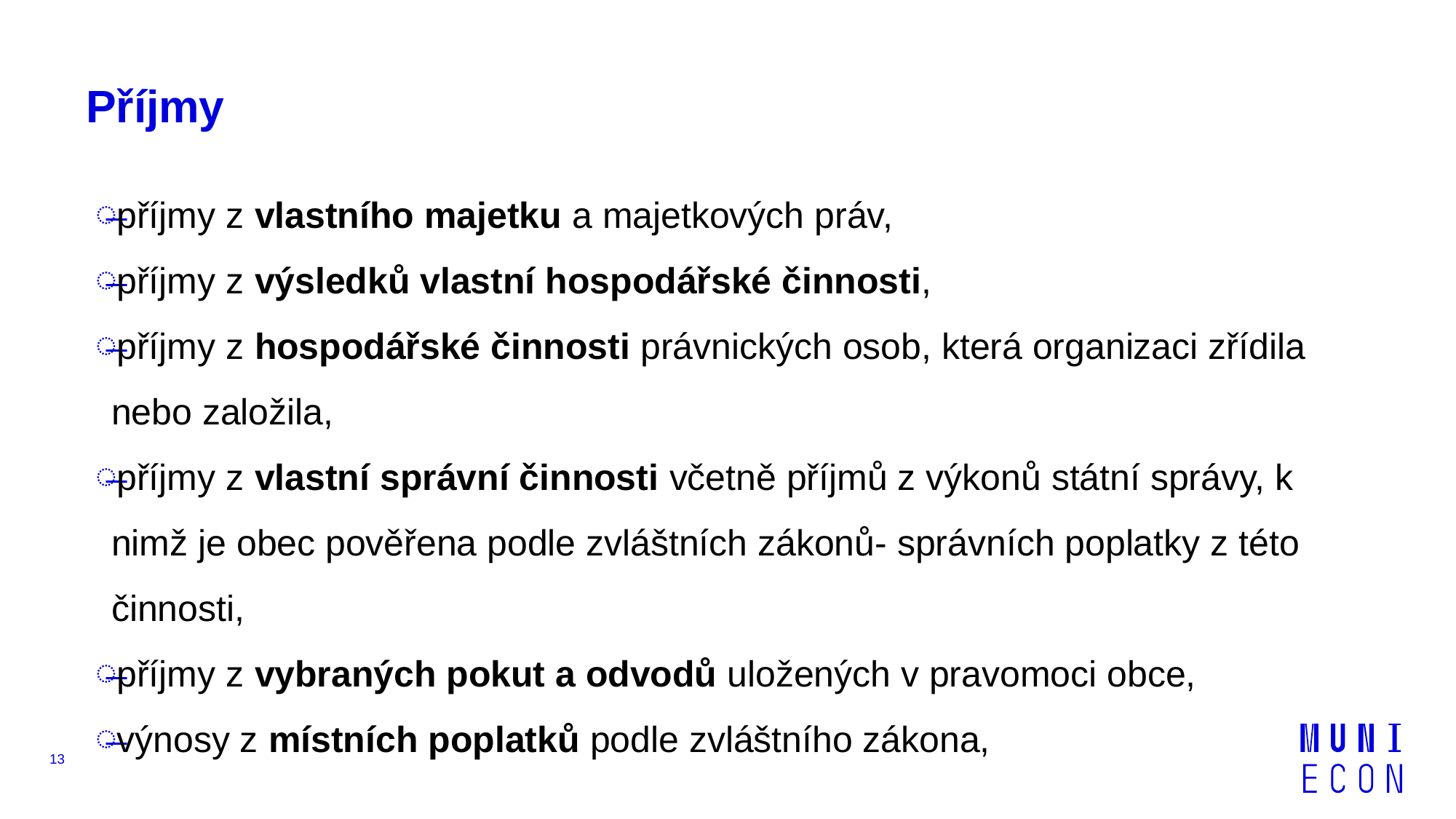

# Příjmy
příjmy z vlastního majetku a majetkových práv,
příjmy z výsledků vlastní hospodářské činnosti,
příjmy z hospodářské činnosti právnických osob, která organizaci zřídila nebo založila,
příjmy z vlastní správní činnosti včetně příjmů z výkonů státní správy, k nimž je obec pověřena podle zvláštních zákonů- správních poplatky z této činnosti,
příjmy z vybraných pokut a odvodů uložených v pravomoci obce,
výnosy z místních poplatků podle zvláštního zákona,

13